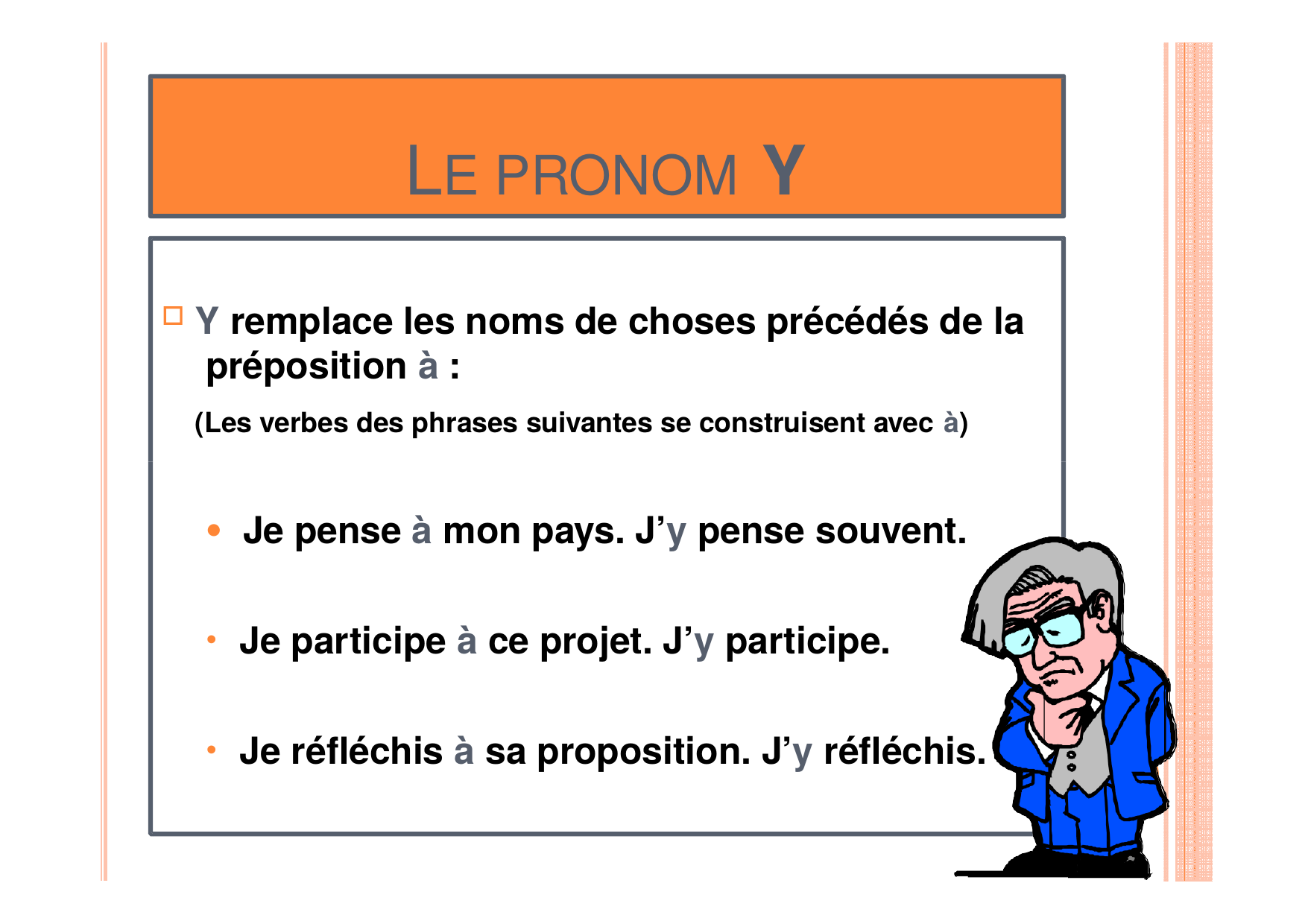

# LE PRONOM Y

Y remplace les noms de choses précédés de la  préposition à :
(Les verbes des phrases suivantes se construisent avec à)

Je pense à mon pays. J’y pense souvent.

Je participe à ce projet. J’y participe.

Je réfléchis à sa proposition. J’y réfléchis.